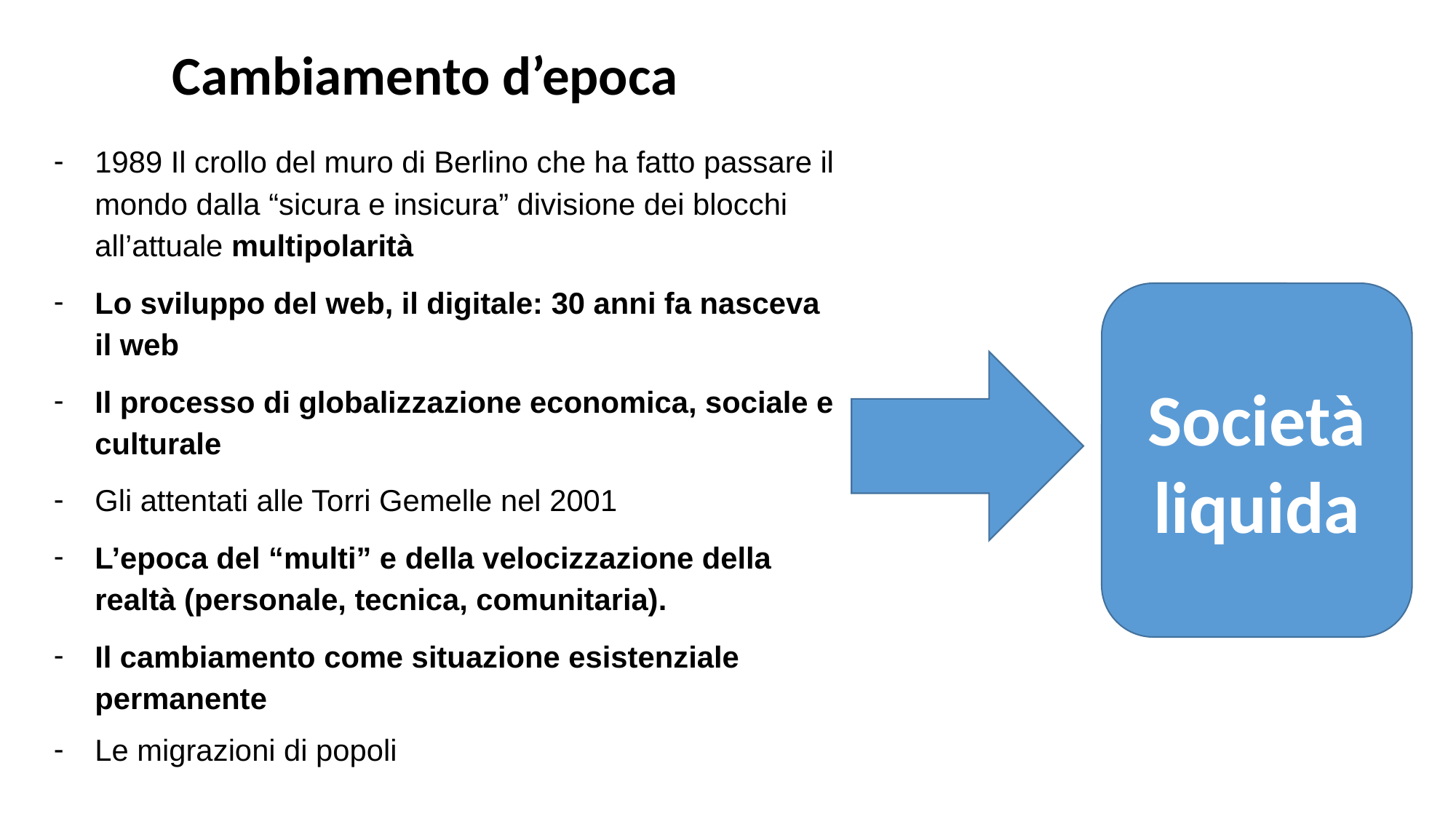

Cambiamento d’epoca
1989 Il crollo del muro di Berlino che ha fatto passare il mondo dalla “sicura e insicura” divisione dei blocchi all’attuale multipolarità
Lo sviluppo del web, il digitale: 30 anni fa nasceva il web
Il processo di globalizzazione economica, sociale e culturale
Gli attentati alle Torri Gemelle nel 2001
L’epoca del “multi” e della velocizzazione della realtà (personale, tecnica, comunitaria).
Il cambiamento come situazione esistenziale permanente
Le migrazioni di popoli
Società liquida